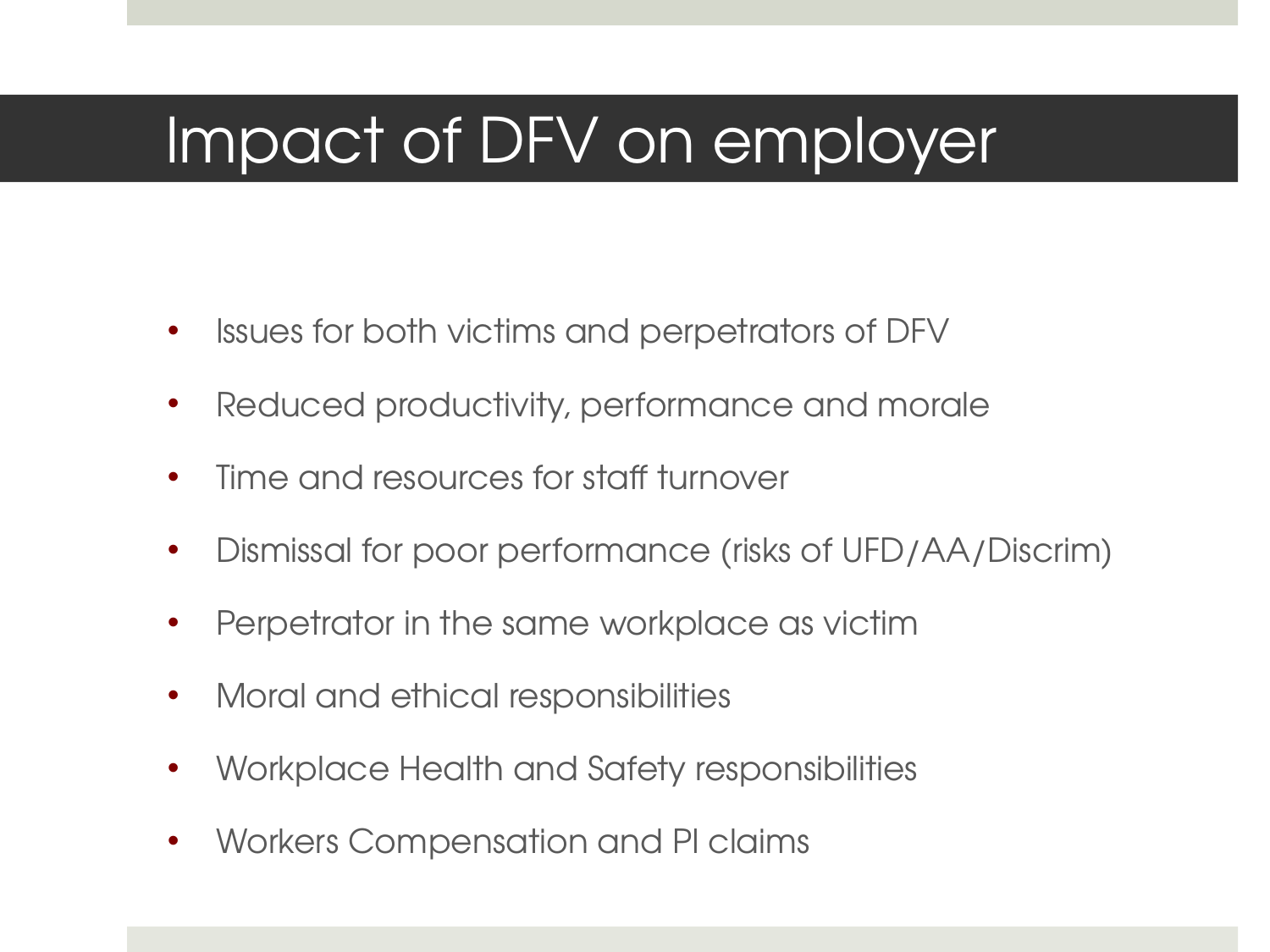

# Impact of DFV on employer
Issues for both victims and perpetrators of DFV
Reduced productivity, performance and morale
Time and resources for staff turnover
Dismissal for poor performance (risks of UFD/AA/Discrim)
Perpetrator in the same workplace as victim
Moral and ethical responsibilities
Workplace Health and Safety responsibilities
Workers Compensation and PI claims